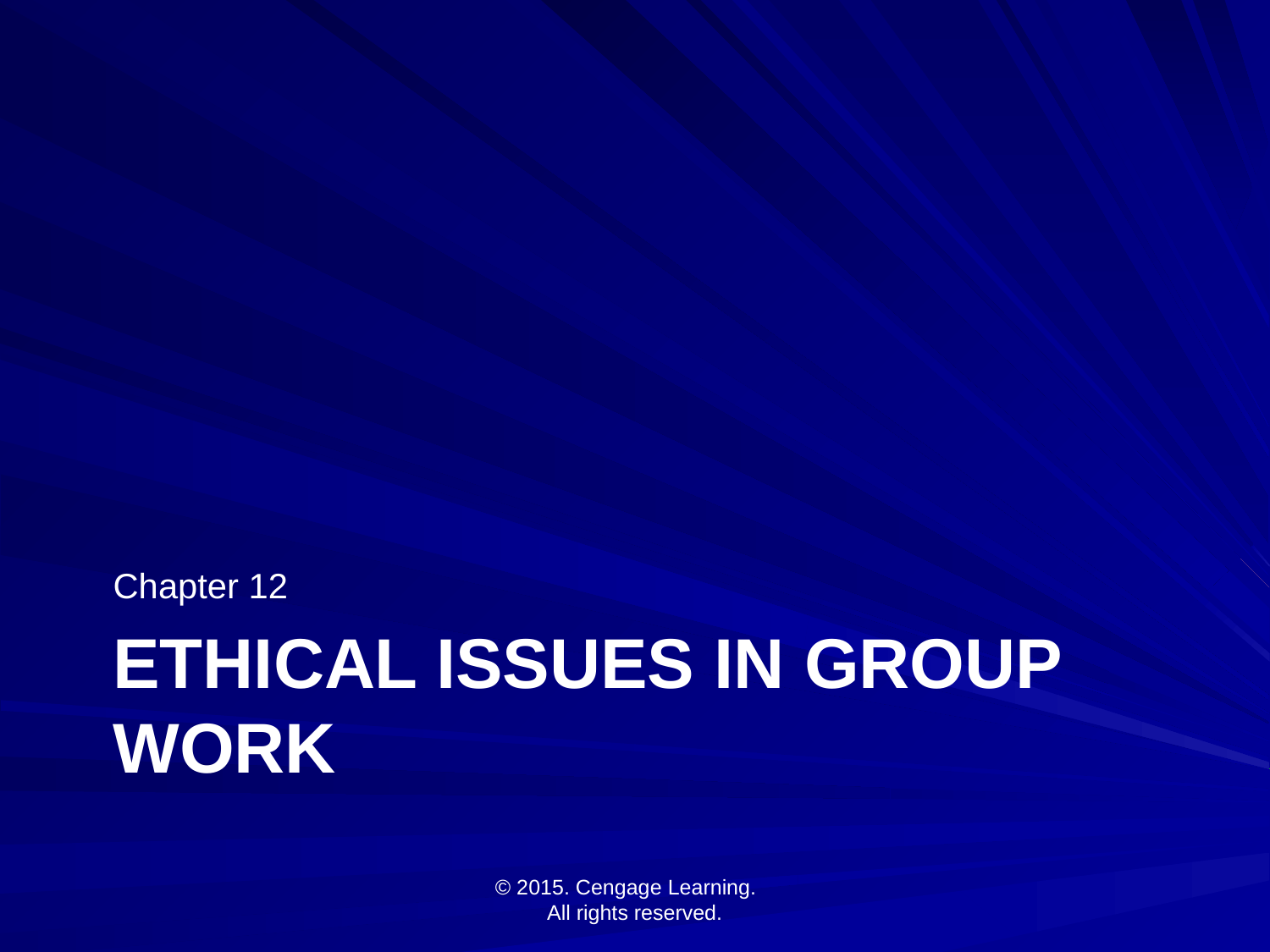

Chapter 12
# Ethical issues in Group Work
© 2015. Cengage Learning.
All rights reserved.